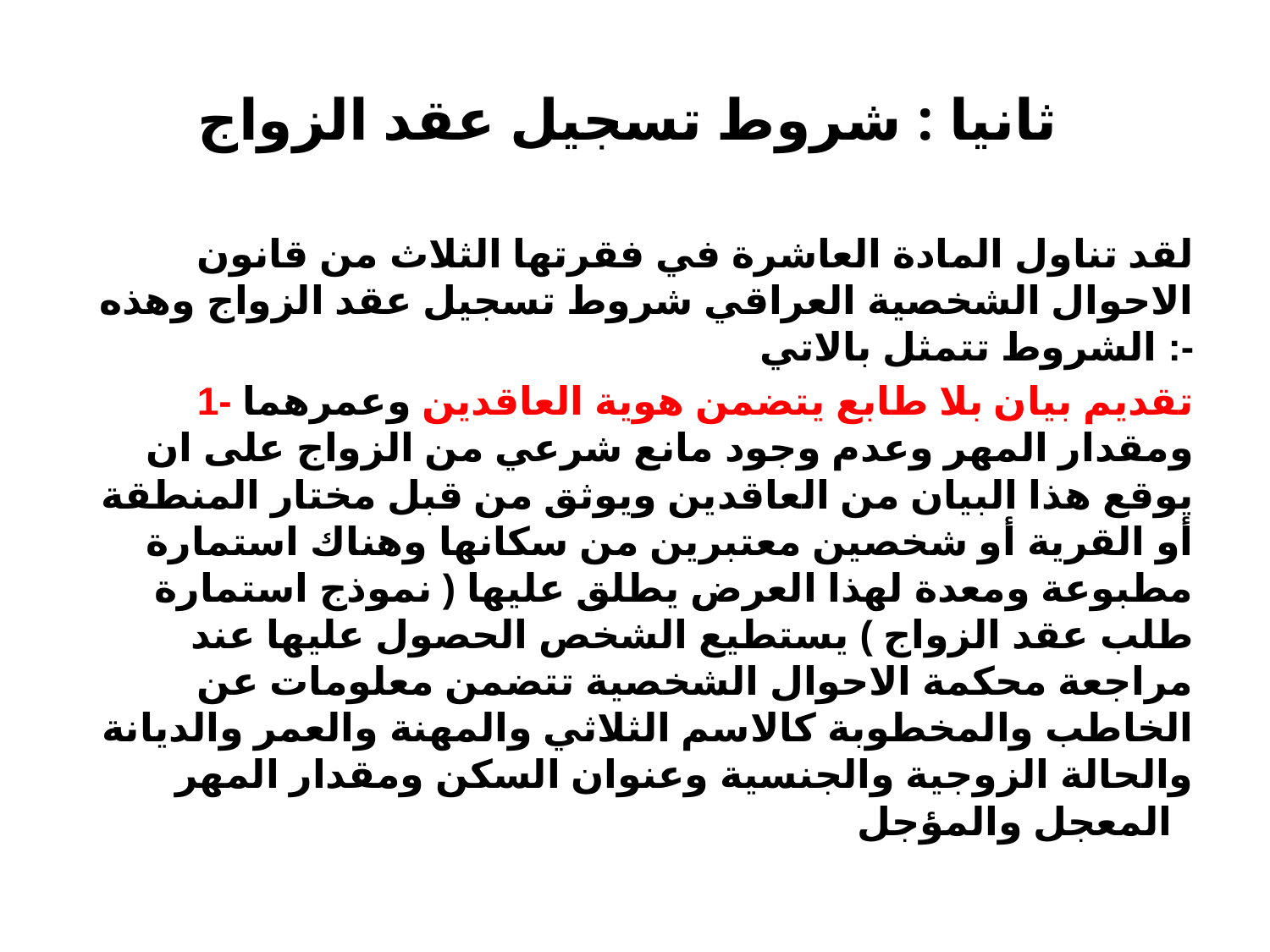

# ثانيا : شروط تسجيل عقد الزواج
لقد تناول المادة العاشرة في فقرتها الثلاث من قانون الاحوال الشخصية العراقي شروط تسجيل عقد الزواج وهذه الشروط تتمثل بالاتي :-
1- تقديم بيان بلا طابع يتضمن هوية العاقدين وعمرهما ومقدار المهر وعدم وجود مانع شرعي من الزواج على ان يوقع هذا البيان من العاقدين ويوثق من قبل مختار المنطقة أو القرية أو شخصين معتبرين من سكانها وهناك استمارة مطبوعة ومعدة لهذا العرض يطلق عليها ( نموذج استمارة طلب عقد الزواج ) يستطيع الشخص الحصول عليها عند مراجعة محكمة الاحوال الشخصية تتضمن معلومات عن الخاطب والمخطوبة كالاسم الثلاثي والمهنة والعمر والديانة والحالة الزوجية والجنسية وعنوان السكن ومقدار المهر المعجل والمؤجل